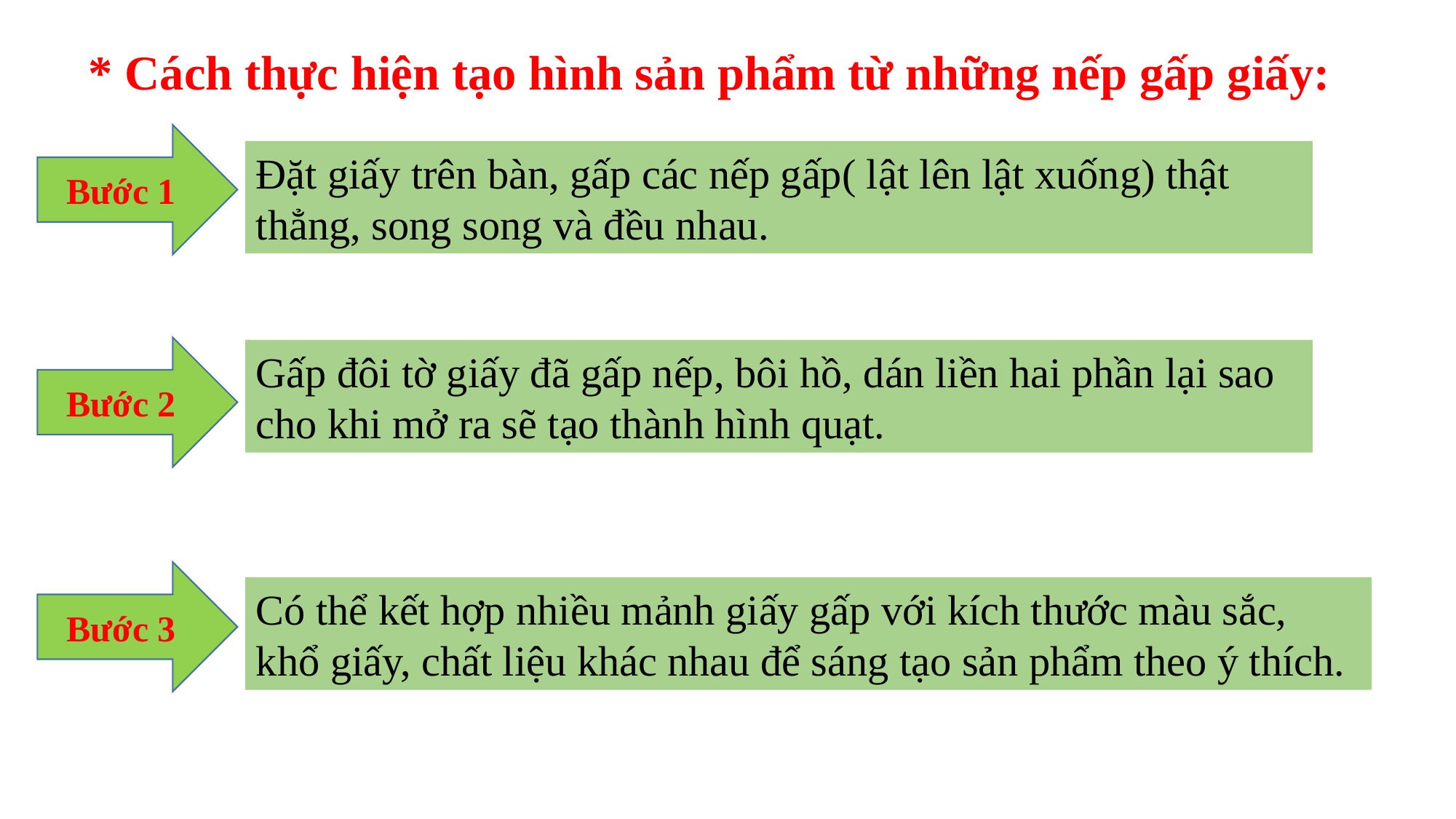

* Cách thực hiện tạo hình sản phẩm từ những nếp gấp giấy:
Bước 1
Đặt giấy trên bàn, gấp các nếp gấp( lật lên lật xuống) thật thẳng, song song và đều nhau.
Bước 2
Gấp đôi tờ giấy đã gấp nếp, bôi hồ, dán liền hai phần lại sao cho khi mở ra sẽ tạo thành hình quạt.
Bước 3
Có thể kết hợp nhiều mảnh giấy gấp với kích thước màu sắc, khổ giấy, chất liệu khác nhau để sáng tạo sản phẩm theo ý thích.